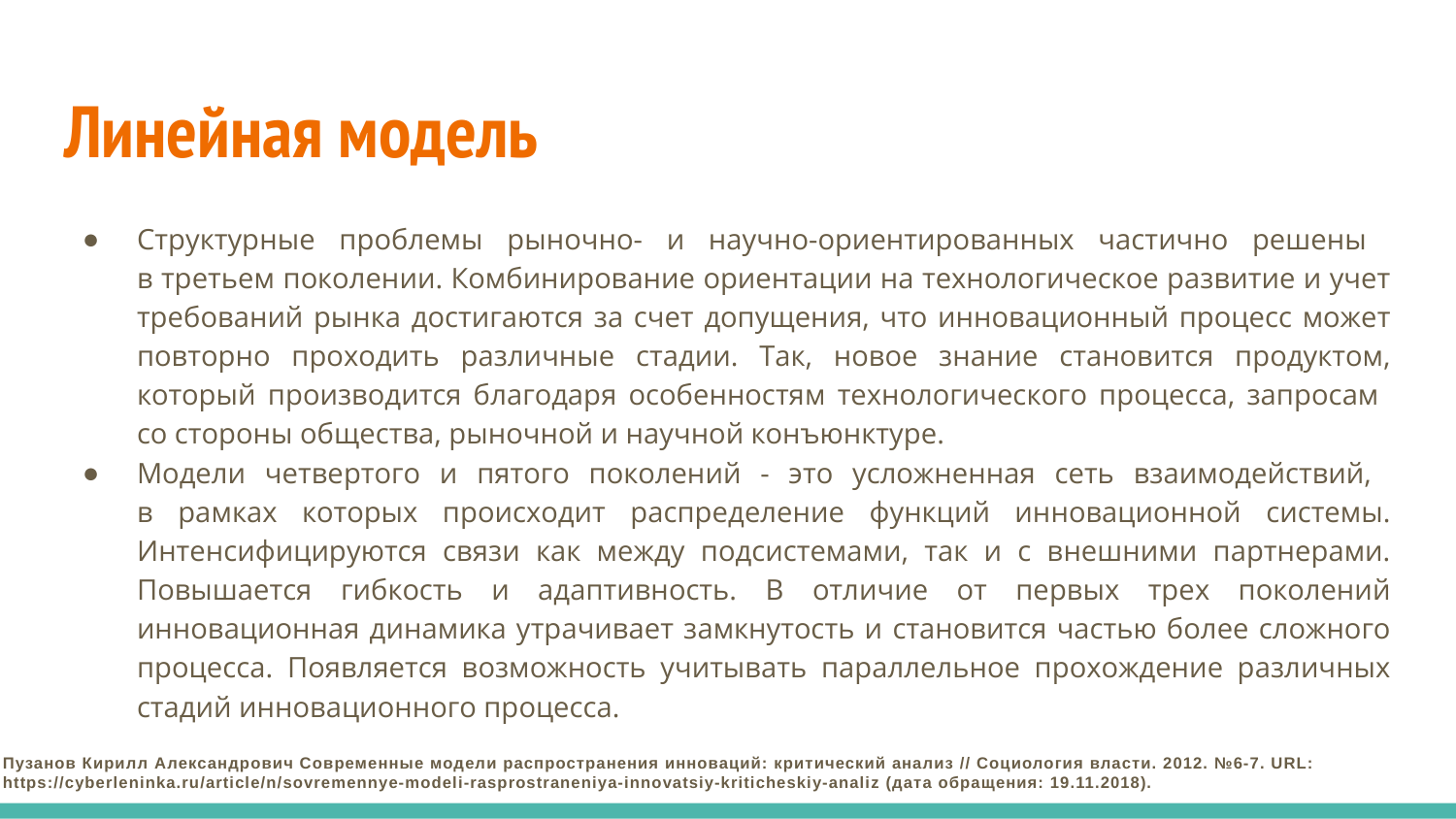

# Линейная модель
Структурные проблемы рыночно- и научно-ориентированных частично решены
в третьем поколении. Комбинирование ориентации на технологическое развитие и учет требований рынка достигаются за счет допущения, что инновационный процесс может повторно проходить различные стадии. Так, новое знание становится продуктом, который производится благодаря особенностям технологического процесса, запросам
со стороны общества, рыночной и научной конъюнктуре.
Модели четвертого и пятого поколений - это усложненная сеть взаимодействий,
в рамках которых происходит распределение функций инновационной системы. Интенсифицируются связи как между подсистемами, так и с внешними партнерами. Повышается гибкость и адаптивность. В отличие от первых трех поколений инновационная динамика утрачивает замкнутость и становится частью более сложного процесса. Появляется возможность учитывать параллельное прохождение различных стадий инновационного процесса.
Пузанов Кирилл Александрович Современные модели распространения инноваций: критический анализ // Социология власти. 2012. №6-7. URL: https://cyberleninka.ru/article/n/sovremennye-modeli-rasprostraneniya-innovatsiy-kriticheskiy-analiz (дата обращения: 19.11.2018).